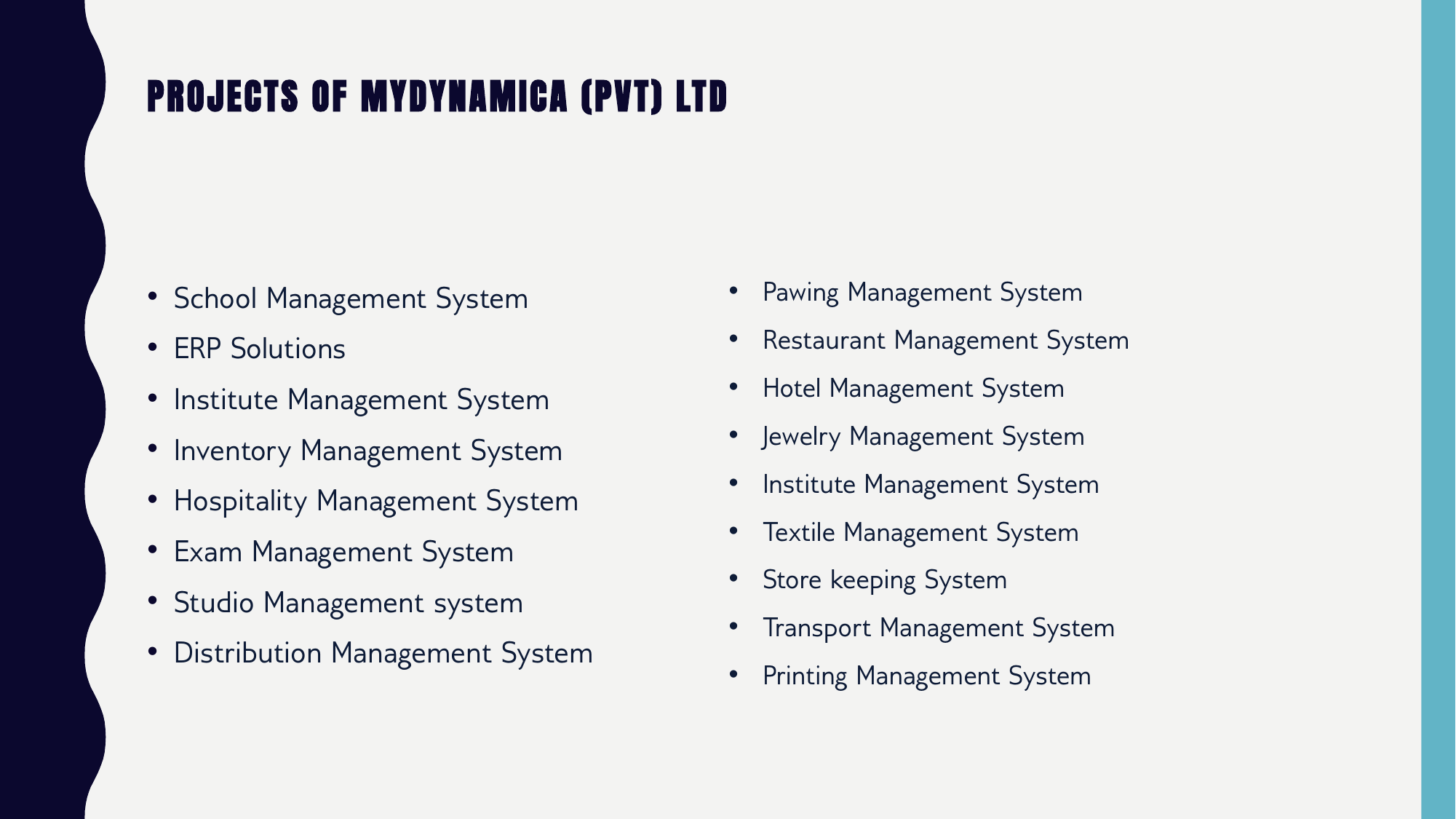

# Projects of MyDynamica (Pvt) Ltd
School Management System
ERP Solutions
Institute Management System
Inventory Management System
Hospitality Management System
Exam Management System
Studio Management system
Distribution Management System
Pawing Management System
Restaurant Management System
Hotel Management System
Jewelry Management System
Institute Management System
Textile Management System
Store keeping System
Transport Management System
Printing Management System